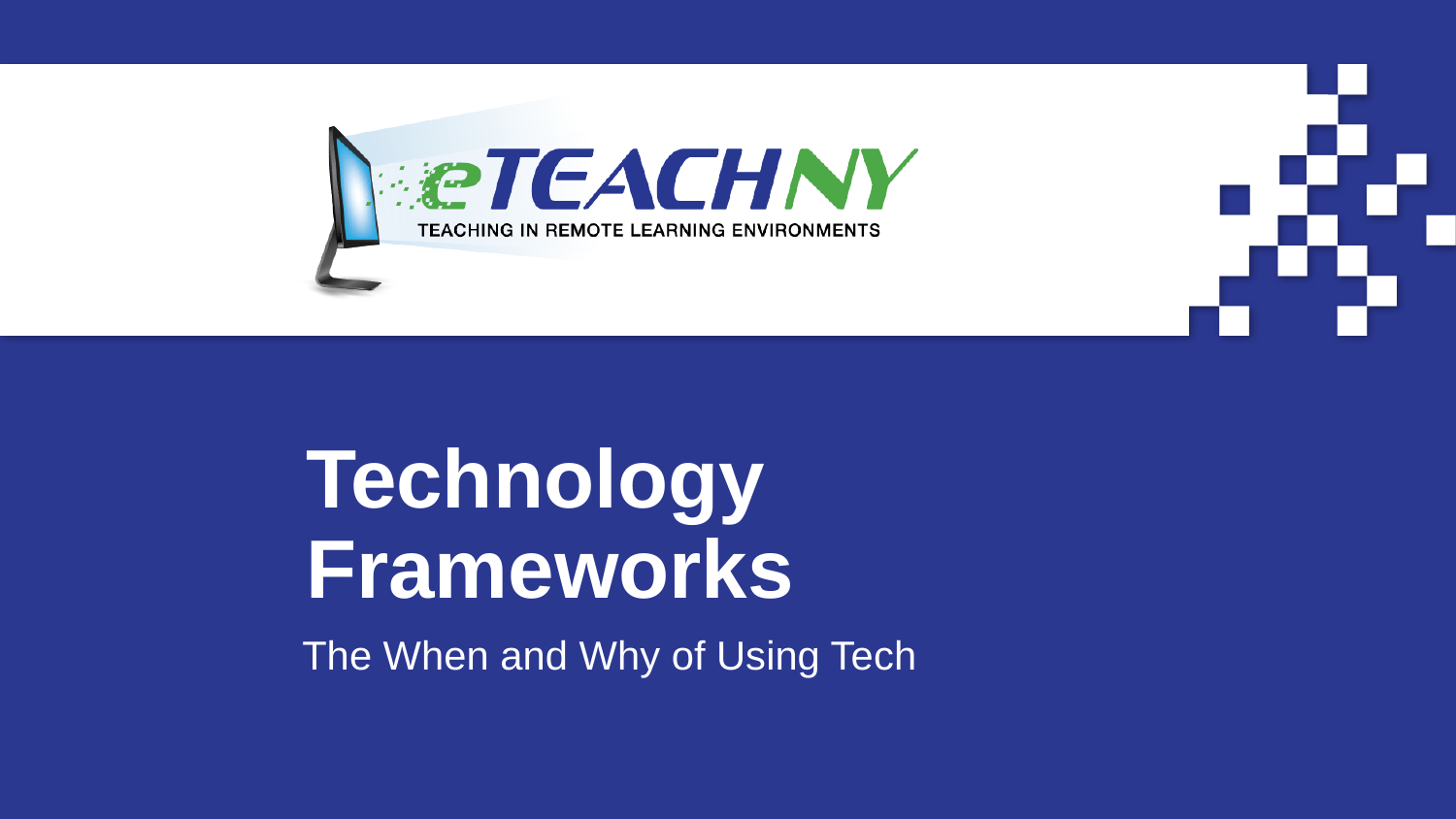

# Technology Frameworks
The When and Why of Using Tech